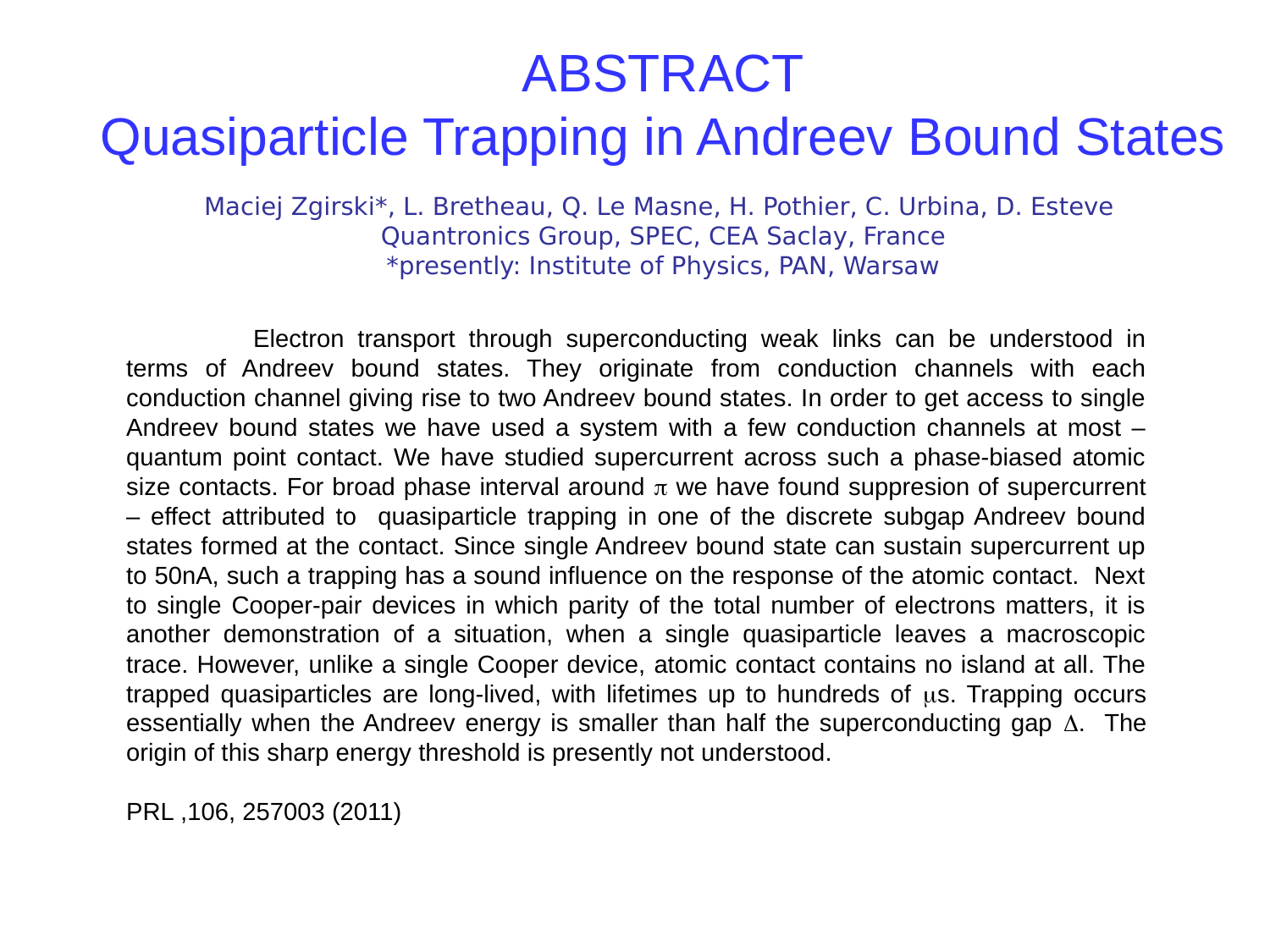

# ABSTRACT Quasiparticle Trapping in Andreev Bound States Maciej Zgirski*, L. Bretheau, Q. Le Masne, H. Pothier, C. Urbina, D. Esteve Quantronics Group, SPEC, CEA Saclay, France *presently: Institute of Physics, PAN, Warsaw

	Electron transport through superconducting weak links can be understood in terms of Andreev bound states. They originate from conduction channels with each conduction channel giving rise to two Andreev bound states. In order to get access to single Andreev bound states we have used a system with a few conduction channels at most – quantum point contact. We have studied supercurrent across such a phase-biased atomic size contacts. For broad phase interval around π we have found suppresion of supercurrent – effect attributed to  quasiparticle trapping in one of the discrete subgap Andreev bound states formed at the contact. Since single Andreev bound state can sustain supercurrent up to 50nA, such a trapping has a sound influence on the response of the atomic contact.  Next to single Cooper-pair devices in which parity of the total number of electrons matters, it is another demonstration of a situation, when a single quasiparticle leaves a macroscopic trace. However, unlike a single Cooper device, atomic contact contains no island at all. The trapped quasiparticles are long-lived, with lifetimes up to hundreds of μs. Trapping occurs essentially when the Andreev energy is smaller than half the superconducting gap Δ.  The origin of this sharp energy threshold is presently not understood.

PRL ,106, 257003 (2011)